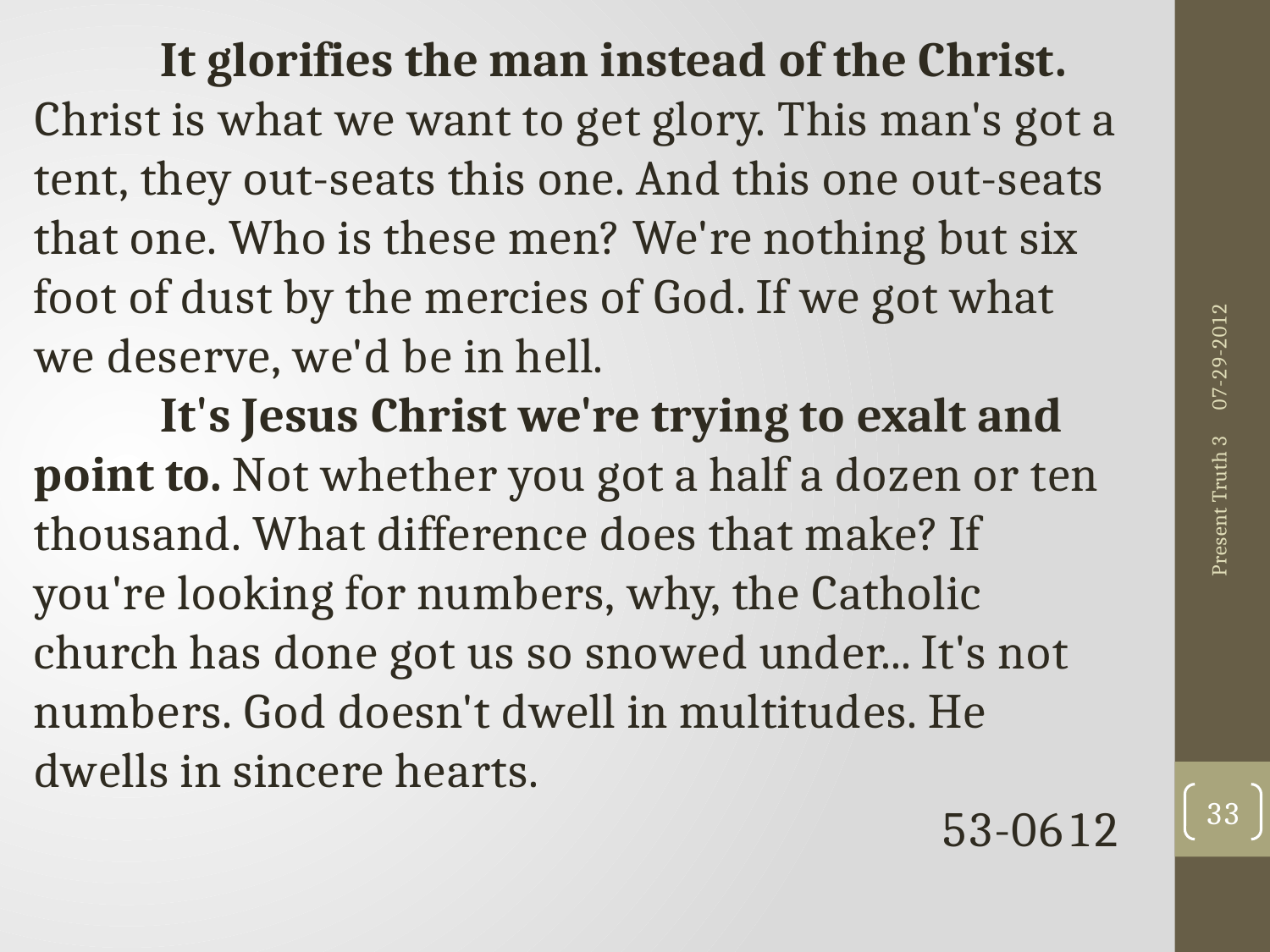

It glorifies the man instead of the Christ. Christ is what we want to get glory. This man's got a tent, they out-seats this one. And this one out-seats that one. Who is these men? We're nothing but six foot of dust by the mercies of God. If we got what we deserve, we'd be in hell.
	It's Jesus Christ we're trying to exalt and point to. Not whether you got a half a dozen or ten thousand. What difference does that make? If you're looking for numbers, why, the Catholic church has done got us so snowed under... It's not numbers. God doesn't dwell in multitudes. He dwells in sincere hearts.
53-0612
07-29-2012
Present Truth 3
33